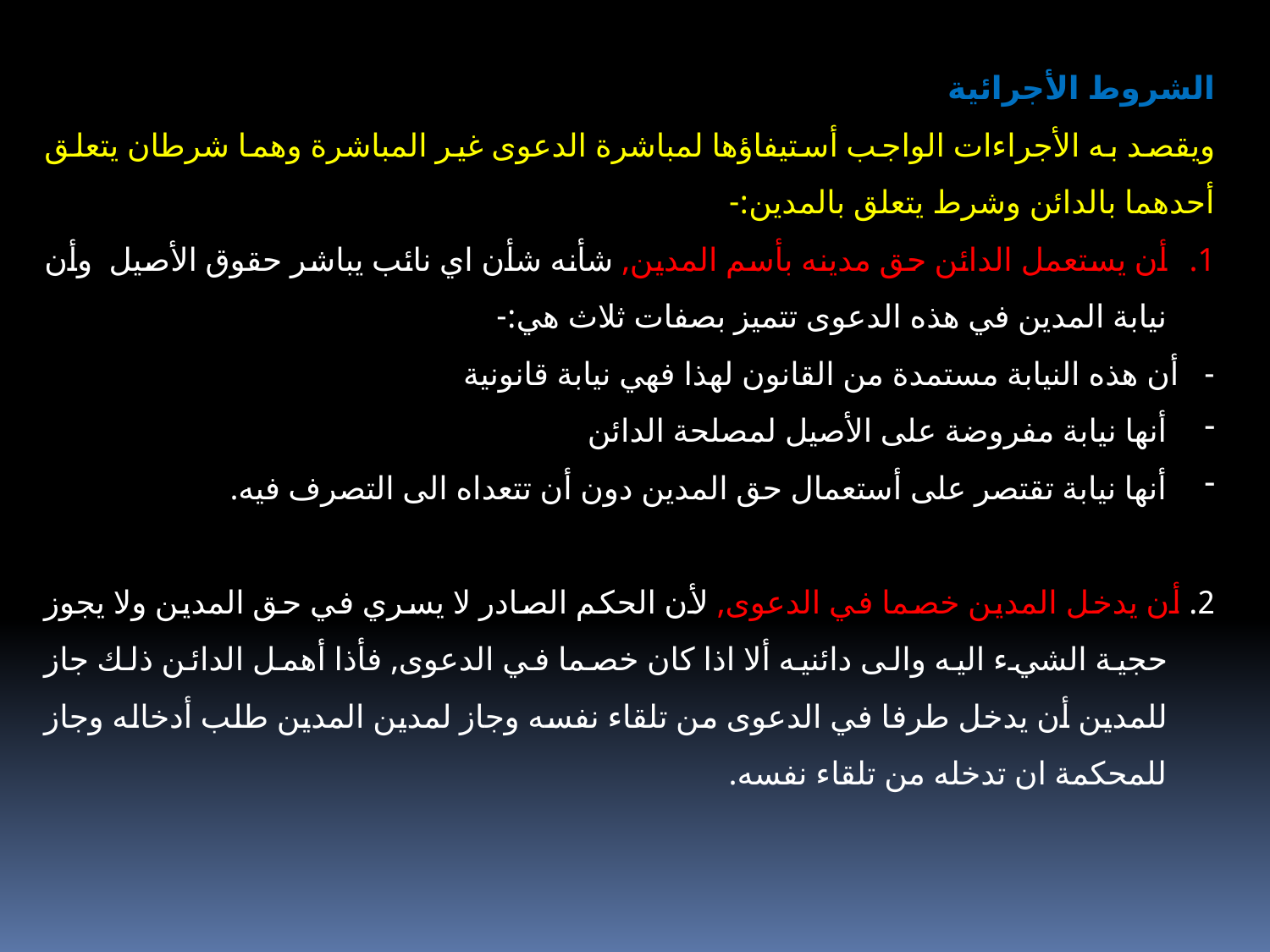

الشروط الأجرائية
ويقصد به الأجراءات الواجب أستيفاؤها لمباشرة الدعوى غير المباشرة وهما شرطان يتعلق أحدهما بالدائن وشرط يتعلق بالمدين:-
أن يستعمل الدائن حق مدينه بأسم المدين, شأنه شأن اي نائب يباشر حقوق الأصيل  وأن نيابة المدين في هذه الدعوى تتميز بصفات ثلاث هي:-
-   أن هذه النيابة مستمدة من القانون لهذا فهي نيابة قانونية
أنها نيابة مفروضة على الأصيل لمصلحة الدائن
أنها نيابة تقتصر على أستعمال حق المدين دون أن تتعداه الى التصرف فيه.

2. أن يدخل المدين خصما في الدعوى, لأن الحكم الصادر لا يسري في حق المدين ولا يجوز حجية الشيء اليه والى دائنيه ألا اذا كان خصما في الدعوى, فأذا أهمل الدائن ذلك جاز للمدين أن يدخل طرفا في الدعوى من تلقاء نفسه وجاز لمدين المدين طلب أدخاله وجاز للمحكمة ان تدخله من تلقاء نفسه.